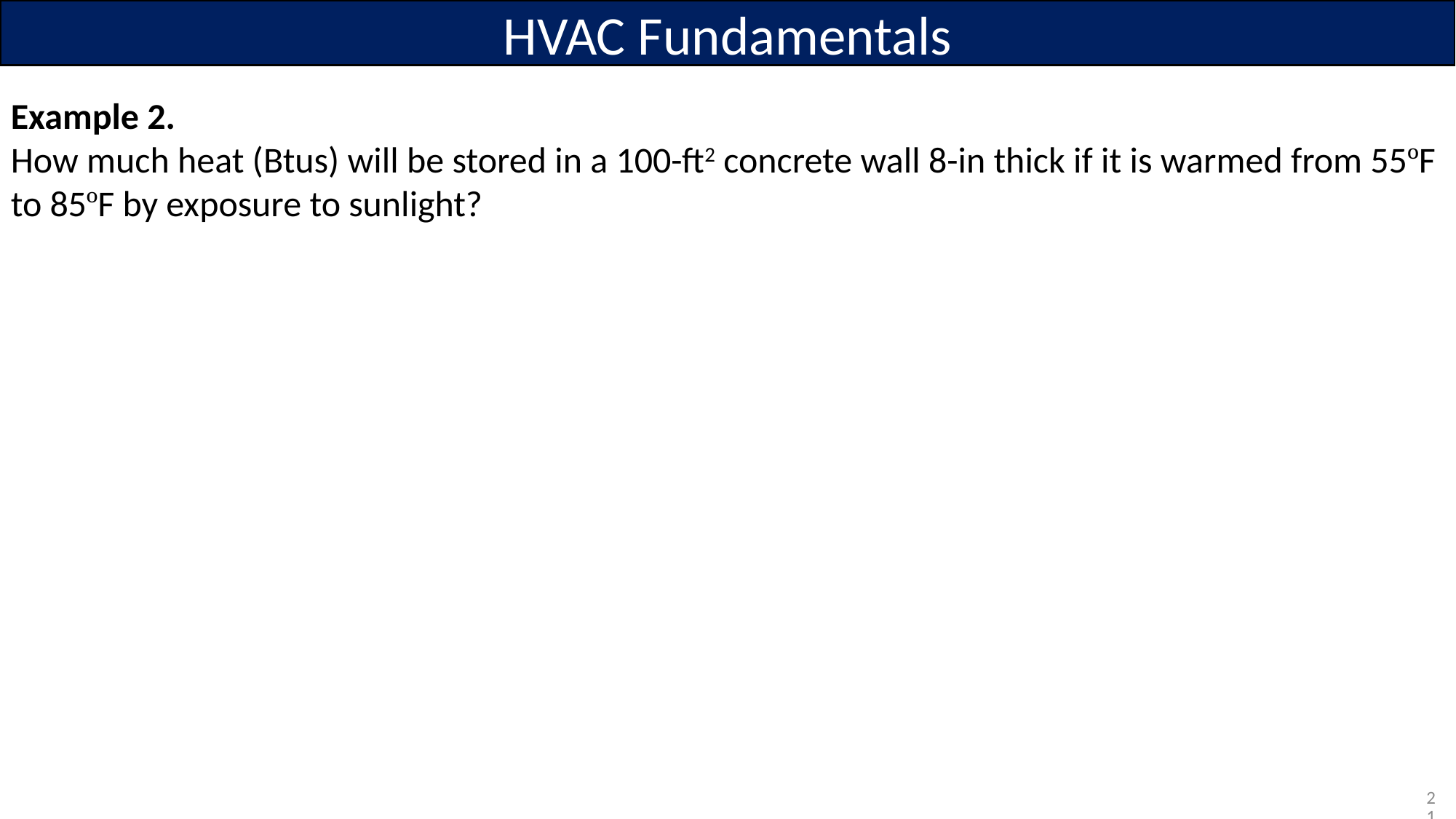

HVAC Fundamentals
Example 2.
How much heat (Btus) will be stored in a 100-ft2 concrete wall 8-in thick if it is warmed from 55ºF to 85ºF by exposure to sunlight?
21